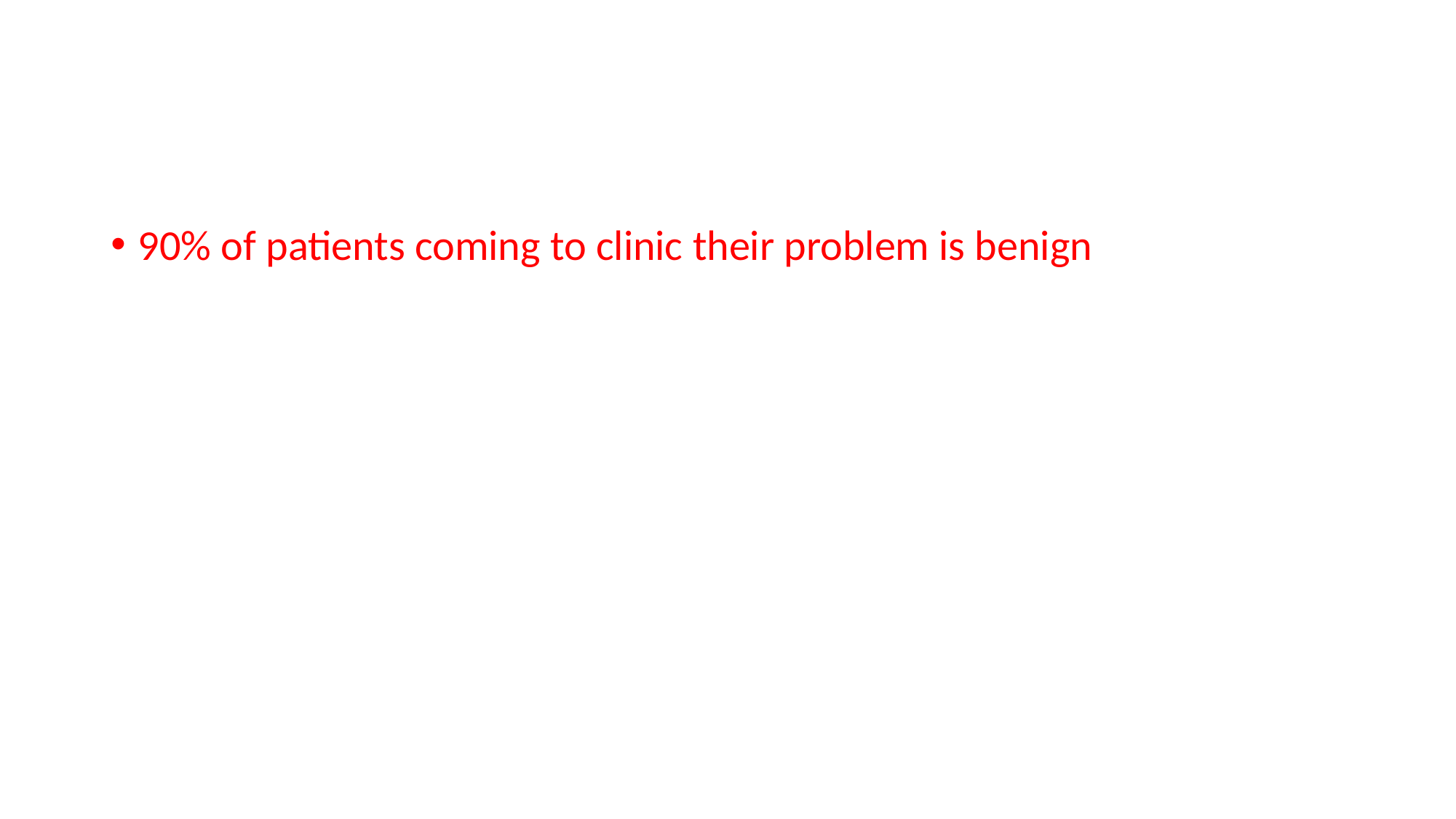

#
90% of patients coming to clinic their problem is benign